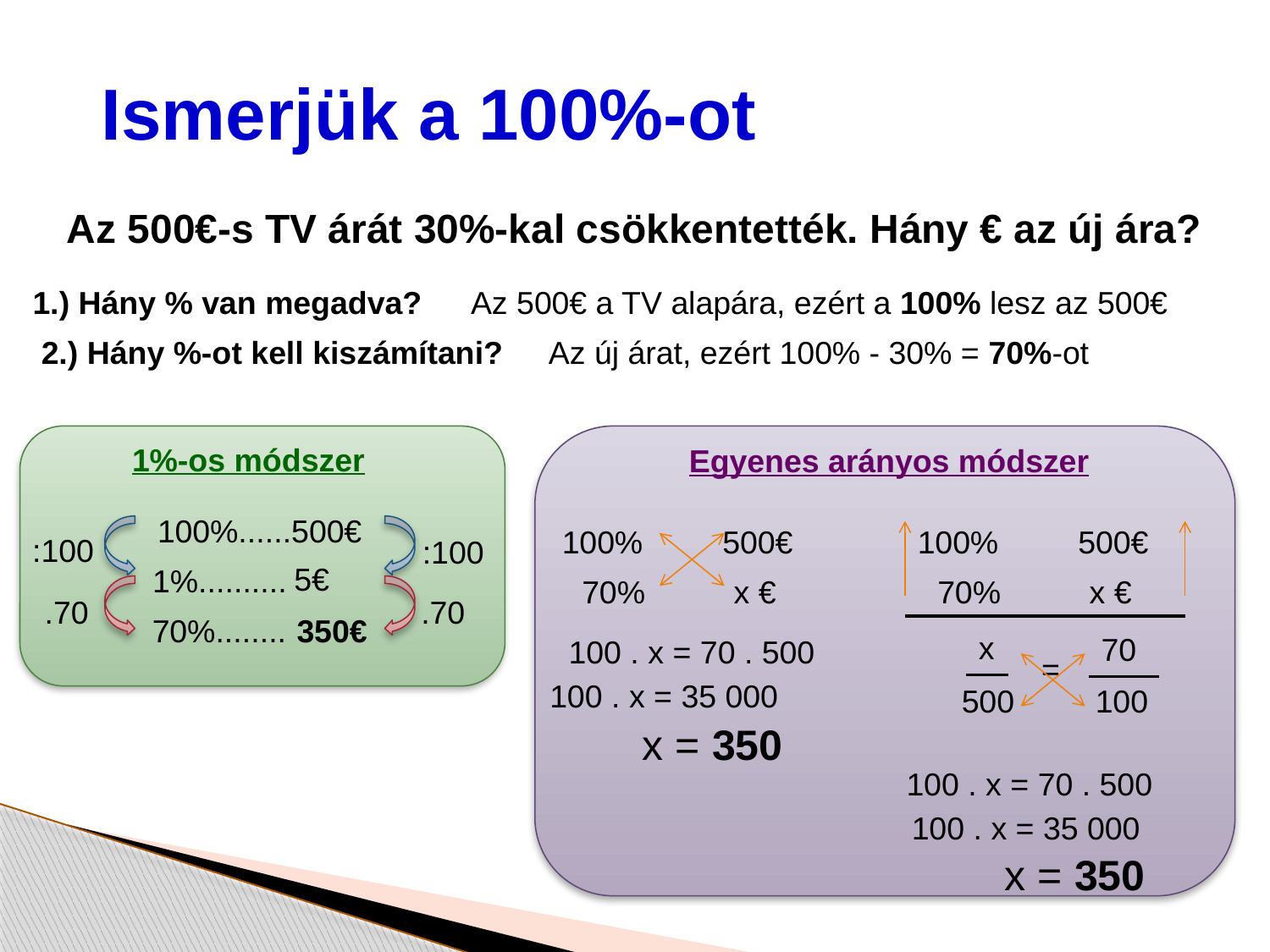

# Ismerjük a 100%-ot
Az 500€-s TV árát 30%-kal csökkentették. Hány € az új ára?
1.) Hány % van megadva?
Az 500€ a TV alapára, ezért a 100% lesz az 500€
2.) Hány %-ot kell kiszámítani?
Az új árat, ezért 100% - 30% = 70%-ot

1%-os módszer
Egyenes arányos módszer
100%......500€

100%         500€
100%         500€
:100
:100
5€
1%..........
70%          x €
70%          x €

.70
.70
70%........
350€
x
70
 100 . x = 70 . 500
=
100 . x = 35 000
500
100
x = 350
 100 . x = 70 . 500
100 . x = 35 000
x = 350